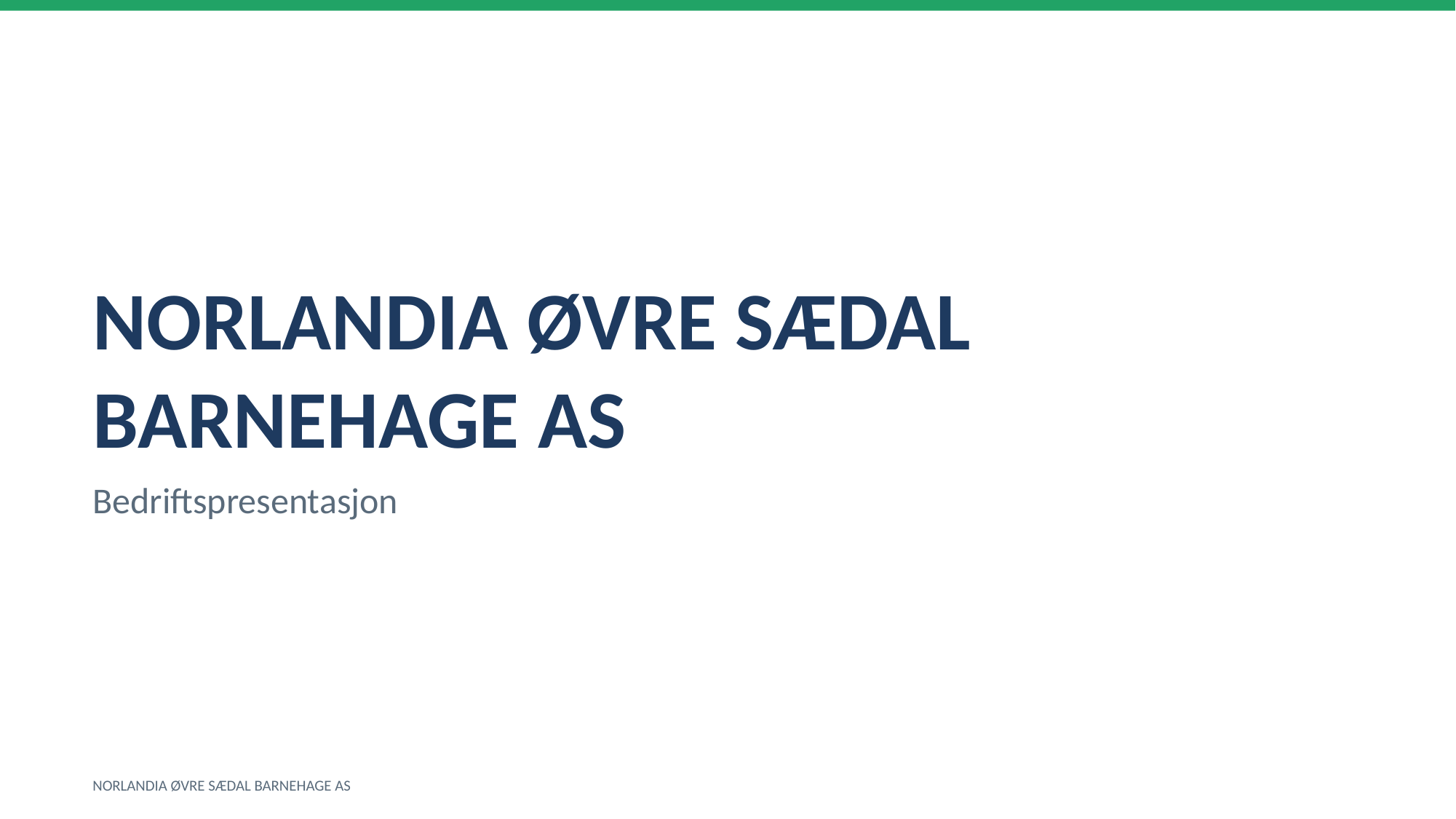

NORLANDIA ØVRE SÆDAL BARNEHAGE AS
Bedriftspresentasjon
NORLANDIA ØVRE SÆDAL BARNEHAGE AS